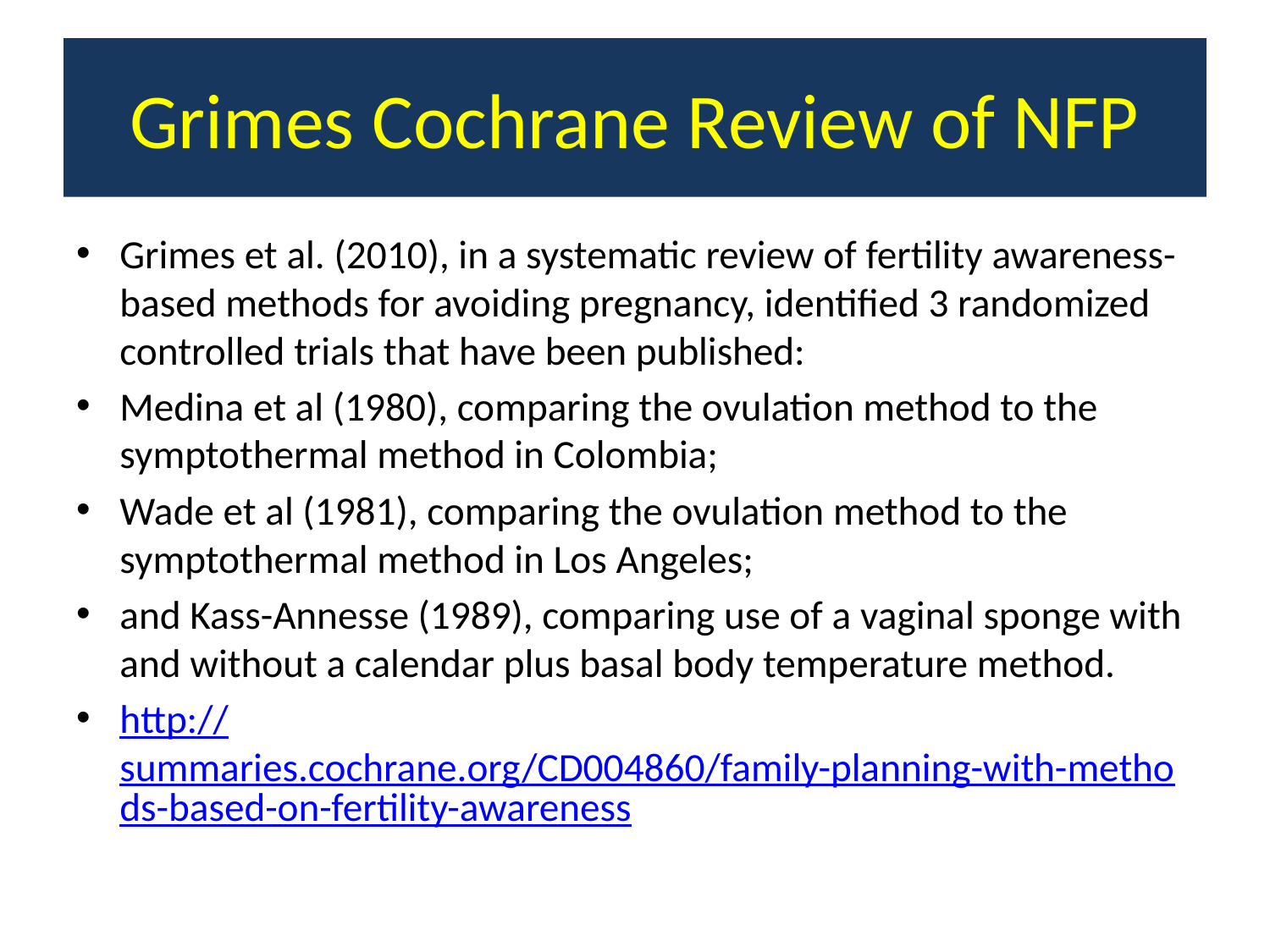

# Grimes Cochrane Review of NFP
Grimes et al. (2010), in a systematic review of fertility awareness-based methods for avoiding pregnancy, identified 3 randomized controlled trials that have been published:
Medina et al (1980), comparing the ovulation method to the symptothermal method in Colombia;
Wade et al (1981), comparing the ovulation method to the symptothermal method in Los Angeles;
and Kass-Annesse (1989), comparing use of a vaginal sponge with and without a calendar plus basal body temperature method.
http://summaries.cochrane.org/CD004860/family-planning-with-methods-based-on-fertility-awareness